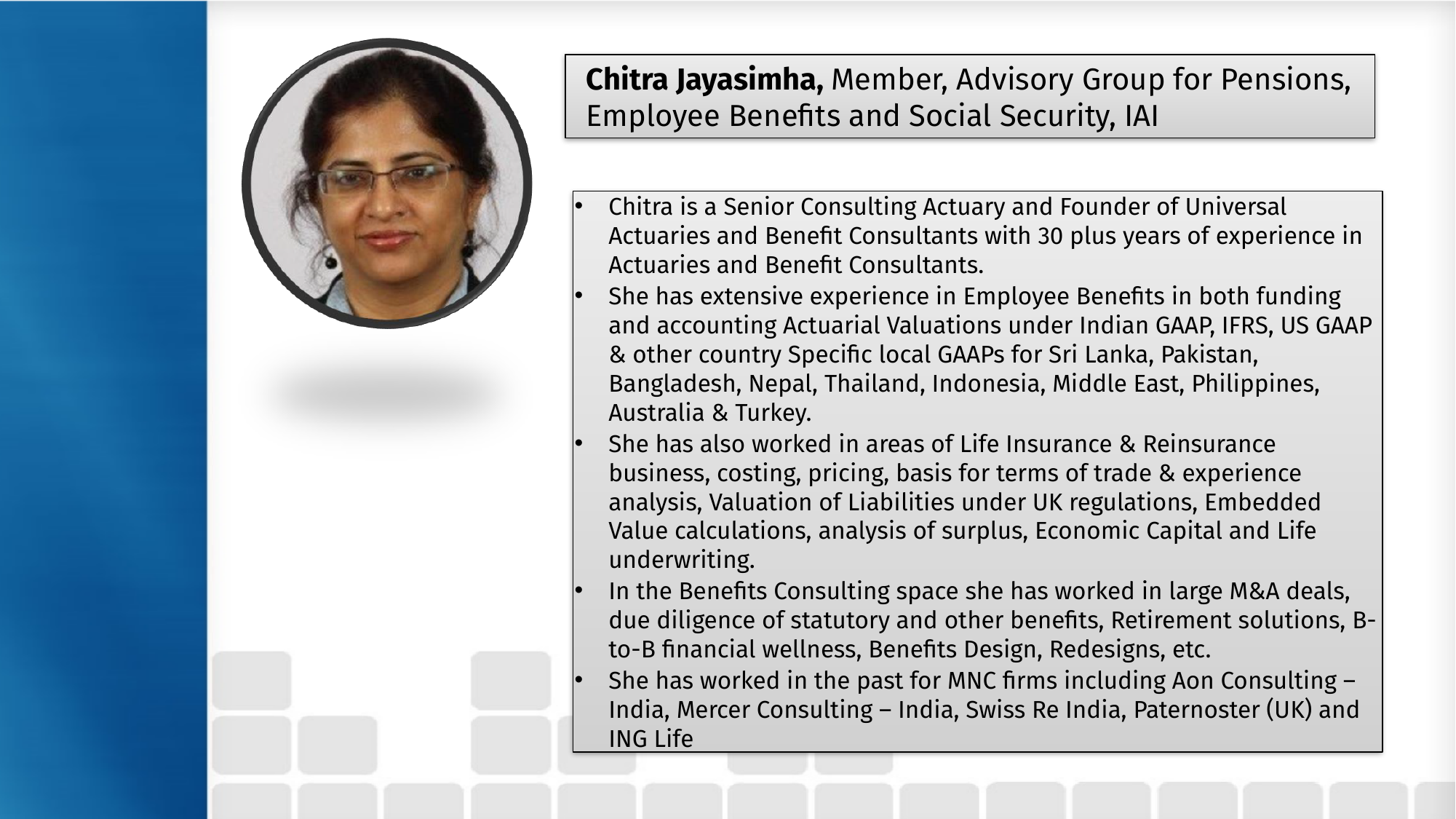

Chitra Jayasimha, Member, Advisory Group for Pensions, Employee Benefits and Social Security, IAI
Chitra is a Senior Consulting Actuary and Founder of Universal Actuaries and Benefit Consultants with 30 plus years of experience in Actuaries and Benefit Consultants.
She has extensive experience in Employee Benefits in both funding and accounting Actuarial Valuations under Indian GAAP, IFRS, US GAAP & other country Specific local GAAPs for Sri Lanka, Pakistan, Bangladesh, Nepal, Thailand, Indonesia, Middle East, Philippines, Australia & Turkey.
She has also worked in areas of Life Insurance & Reinsurance business, costing, pricing, basis for terms of trade & experience analysis, Valuation of Liabilities under UK regulations, Embedded Value calculations, analysis of surplus, Economic Capital and Life underwriting.
In the Benefits Consulting space she has worked in large M&A deals, due diligence of statutory and other benefits, Retirement solutions, B-to-B financial wellness, Benefits Design, Redesigns, etc.
She has worked in the past for MNC firms including Aon Consulting – India, Mercer Consulting – India, Swiss Re India, Paternoster (UK) and ING Life